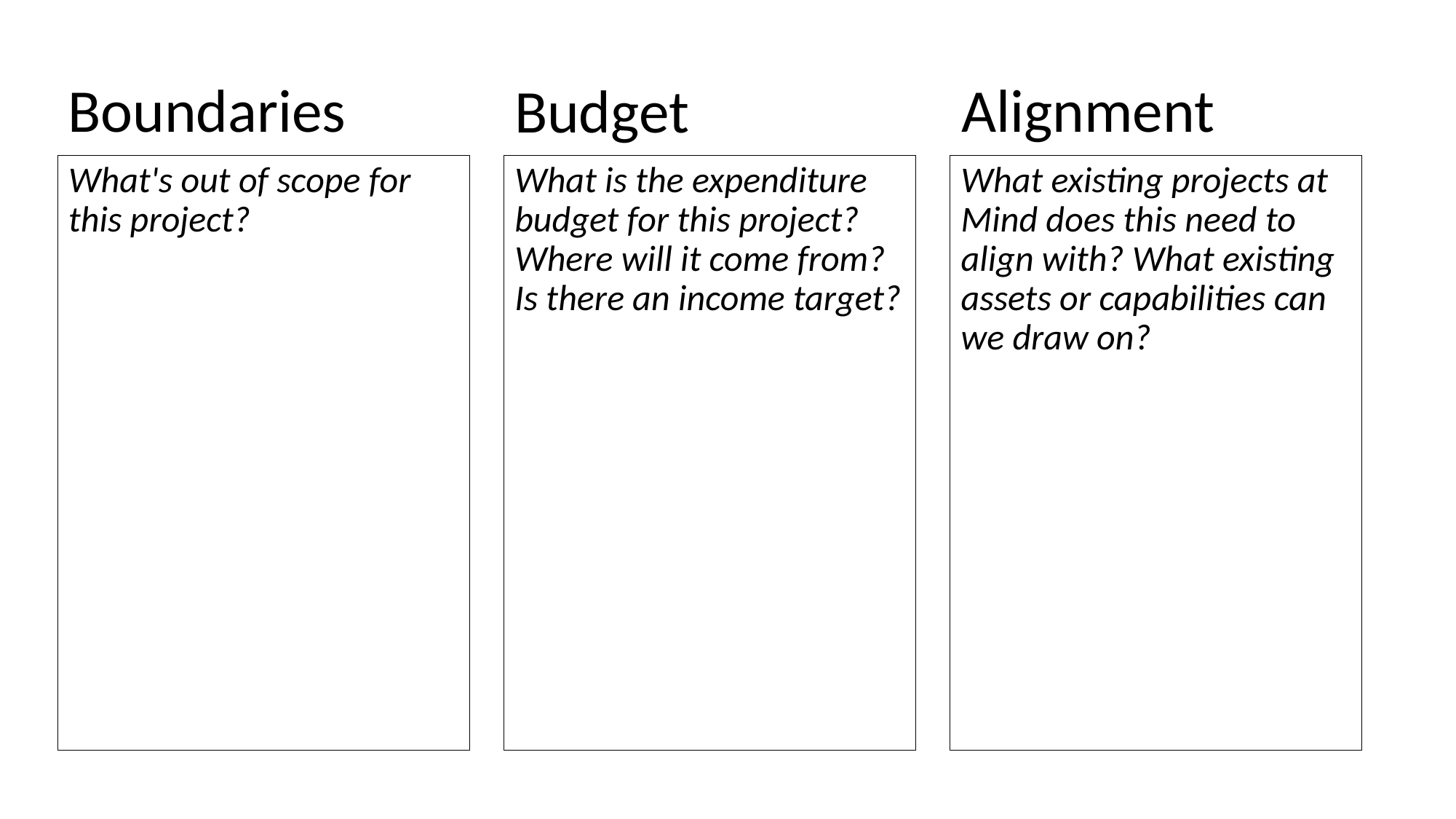

Alignment
Budget
# Boundaries
What's out of scope for this project?
What is the expenditure budget for this project? Where will it come from? Is there an income target?
What existing projects at Mind does this need to align with? What existing assets or capabilities can we draw on?